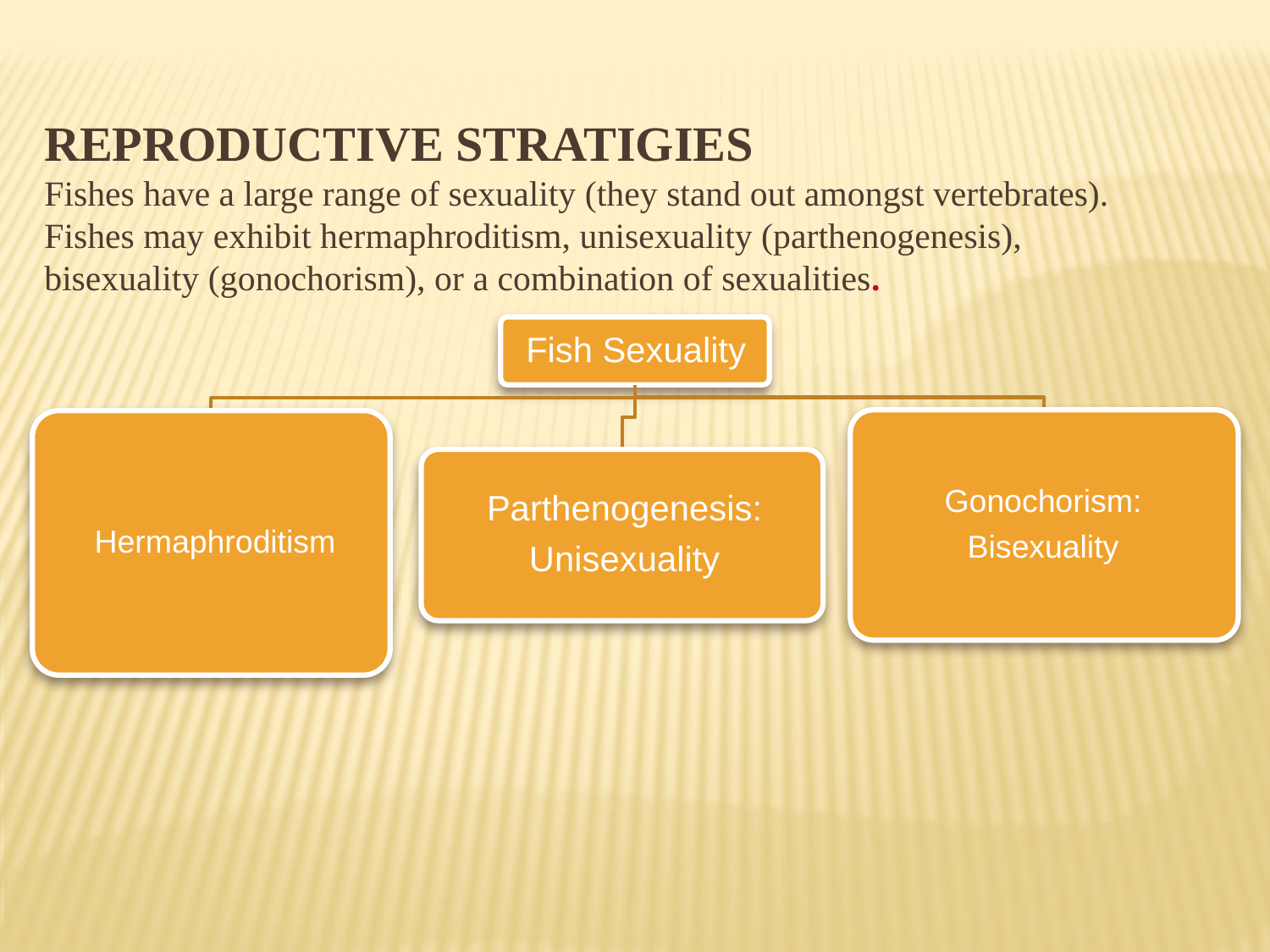

REPRODUCTIVE STRATIGIES
Fishes have a large range of sexuality (they stand out amongst vertebrates).
Fishes may exhibit hermaphroditism, unisexuality (parthenogenesis),
bisexuality (gonochorism), or a combination of sexualities.

Fish Sexuality
Hermaphroditism
Parthenogenesis:
Unisexuality
Gonochorism:
Bisexuality